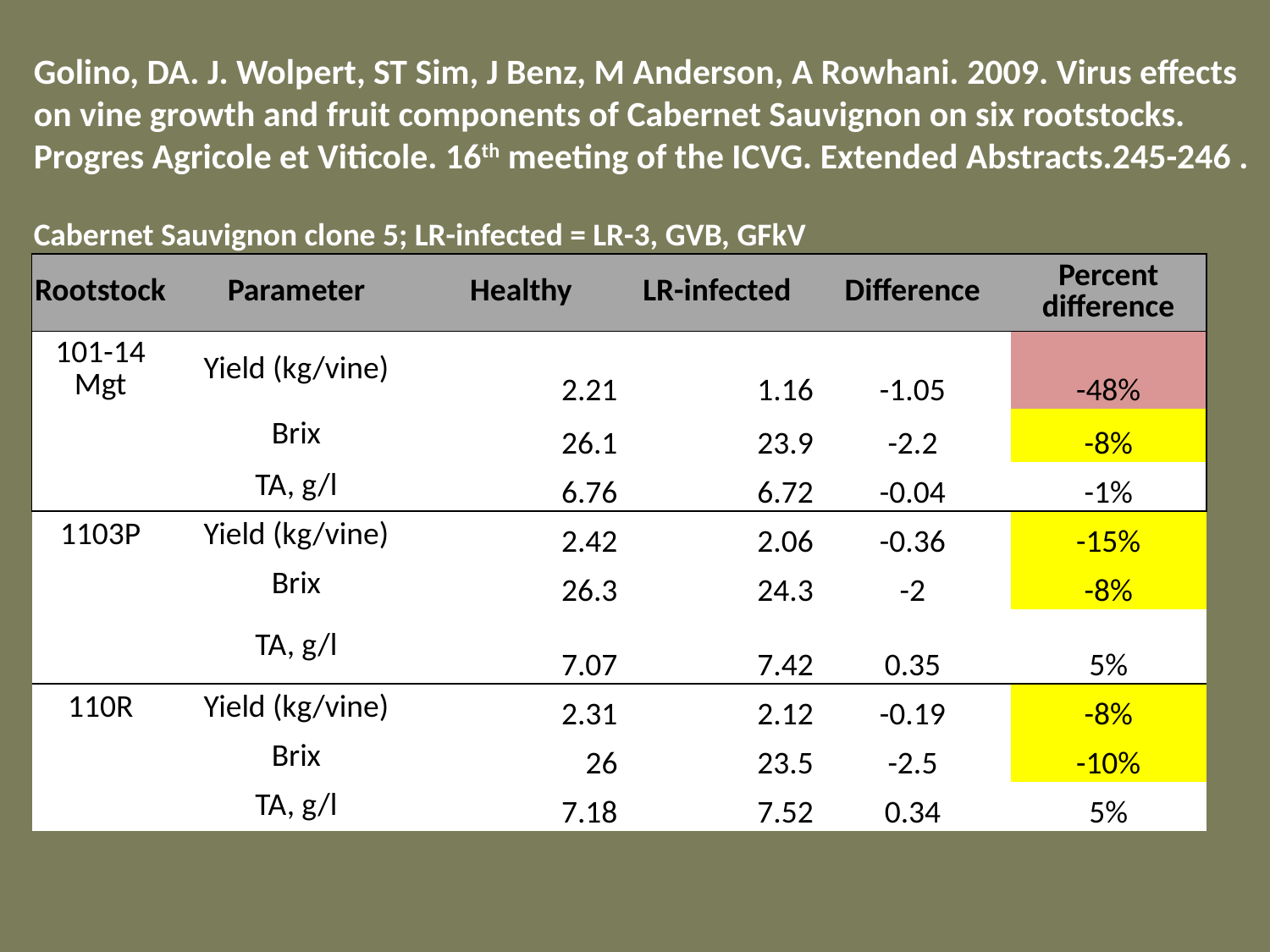

Golino, DA. J. Wolpert, ST Sim, J Benz, M Anderson, A Rowhani. 2009. Virus effects on vine growth and fruit components of Cabernet Sauvignon on six rootstocks. Progres Agricole et Viticole. 16th meeting of the ICVG. Extended Abstracts.245-246 .

Cabernet Sauvignon clone 5; LR-infected = LR-3, GVB, GFkV
| Rootstock | Parameter | Healthy | LR-infected | Difference | Percent difference |
| --- | --- | --- | --- | --- | --- |
| 101-14 Mgt | Yield (kg/vine) | 2.21 | 1.16 | -1.05 | -48% |
|  | Brix | 26.1 | 23.9 | -2.2 | -8% |
|  | TA, g/l | 6.76 | 6.72 | -0.04 | -1% |
| 1103P | Yield (kg/vine) | 2.42 | 2.06 | -0.36 | -15% |
|  | Brix | 26.3 | 24.3 | -2 | -8% |
|  | TA, g/l | 7.07 | 7.42 | 0.35 | 5% |
| 110R | Yield (kg/vine) | 2.31 | 2.12 | -0.19 | -8% |
|  | Brix | 26 | 23.5 | -2.5 | -10% |
|  | TA, g/l | 7.18 | 7.52 | 0.34 | 5% |